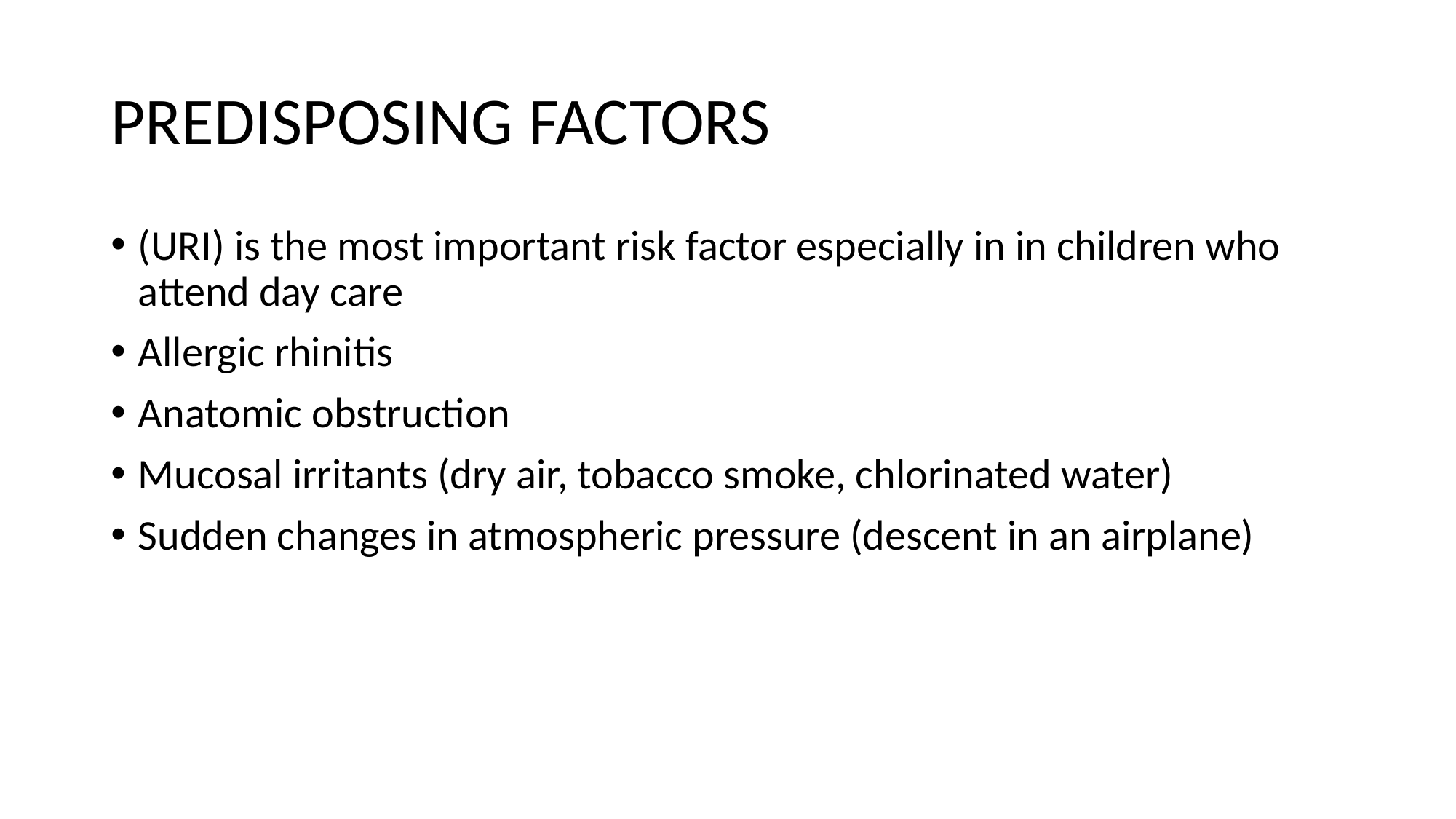

# PREDISPOSING FACTORS
(URI) is the most important risk factor especially in in children who attend day care
Allergic rhinitis
Anatomic obstruction
Mucosal irritants (dry air, tobacco smoke, chlorinated water)
Sudden changes in atmospheric pressure (descent in an airplane)